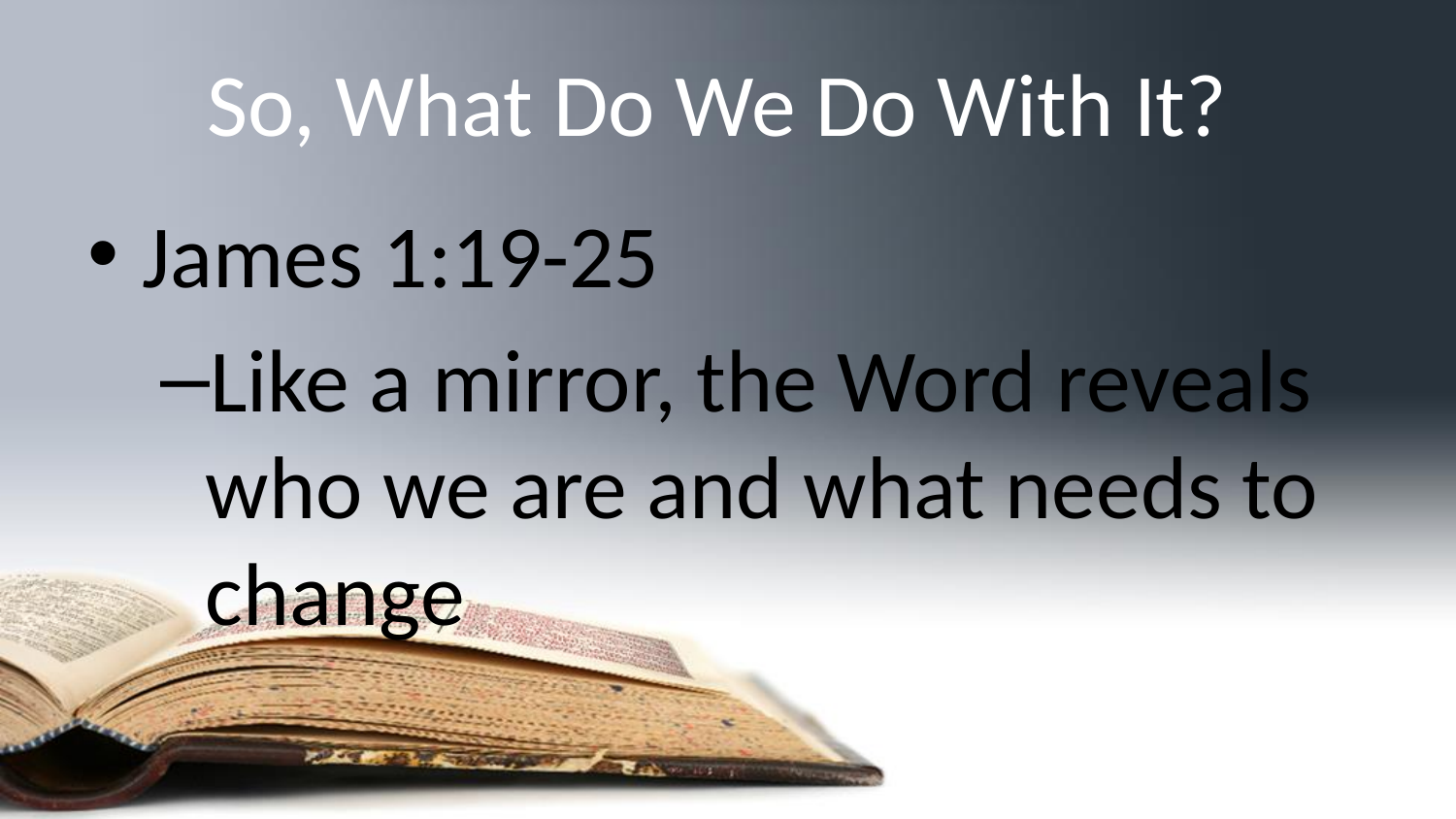

# So, What Do We Do With It?
James 1:19-25
Like a mirror, the Word reveals who we are and what needs to change